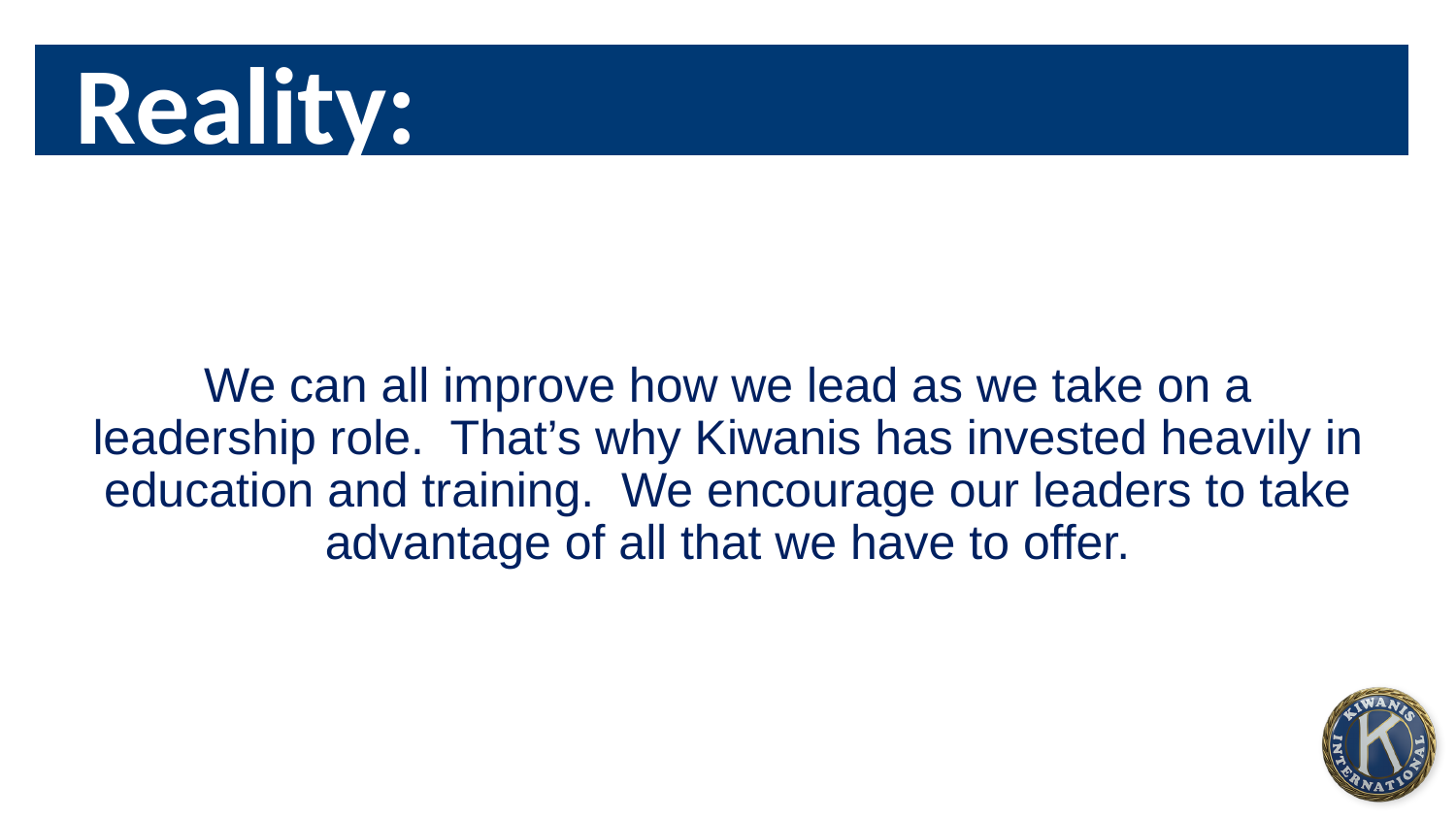

Reality:
# THEN:

We can all improve how we lead as we take on a leadership role.  That’s why Kiwanis has invested heavily in education and training.  We encourage our leaders to take advantage of all that we have to offer.